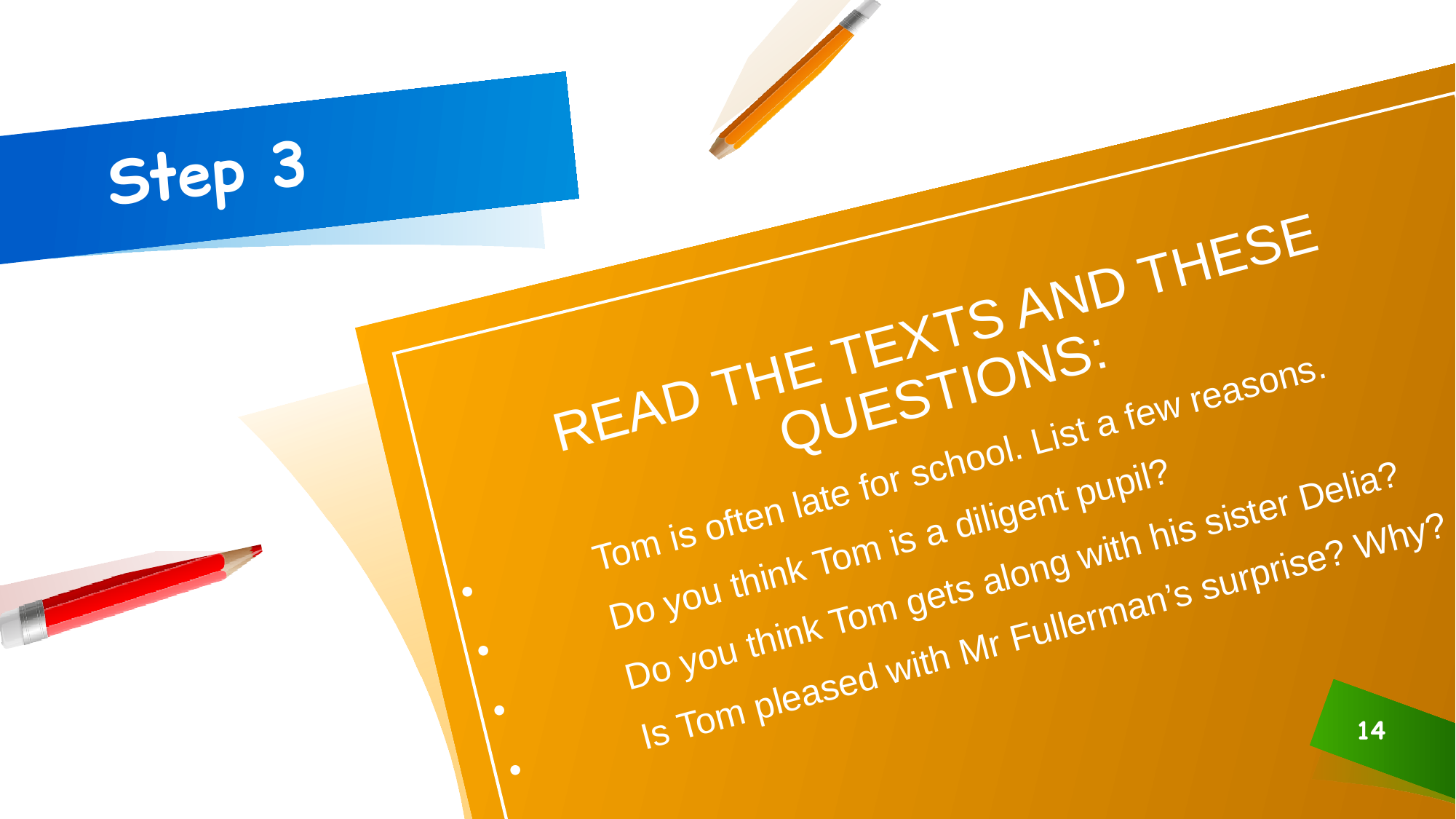

Does Tom live far away from school?
Tom is often late for school for many reasons. Can you think of a few?
What are Tom’s hobbies?
Do you think Tom is a diligent pupil?
Do you think Tom gets along with his sister Delia?
What is Mr. Fullerman’s surprise? Is Tom pleased with it?
# Step 3
READ THE TEXTS AND THESE QUESTIONS:
Tom is often late for school. List a few reasons.
Do you think Tom is a diligent pupil?
Do you think Tom gets along with his sister Delia?
Is Tom pleased with Mr Fullerman’s surprise? Why?
14